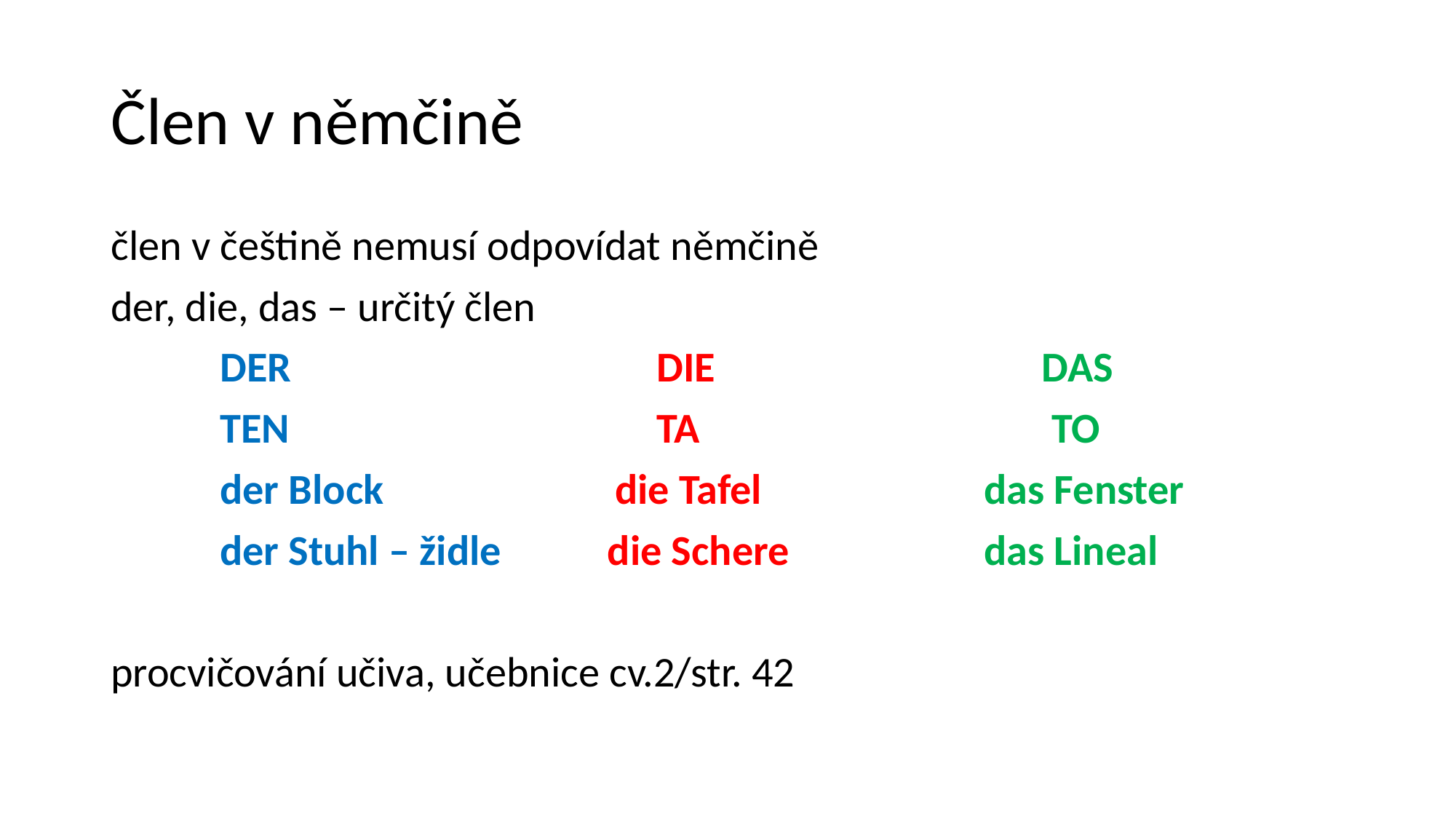

# Člen v němčině
člen v češtině nemusí odpovídat němčině
der, die, das – určitý člen
	DER 				DIE 			      DAS
	TEN 				TA			       TO
	der Block		       die Tafel			das Fenster
	der Stuhl – židle           die Schere 		das Lineal

procvičování učiva, učebnice cv.2/str. 42